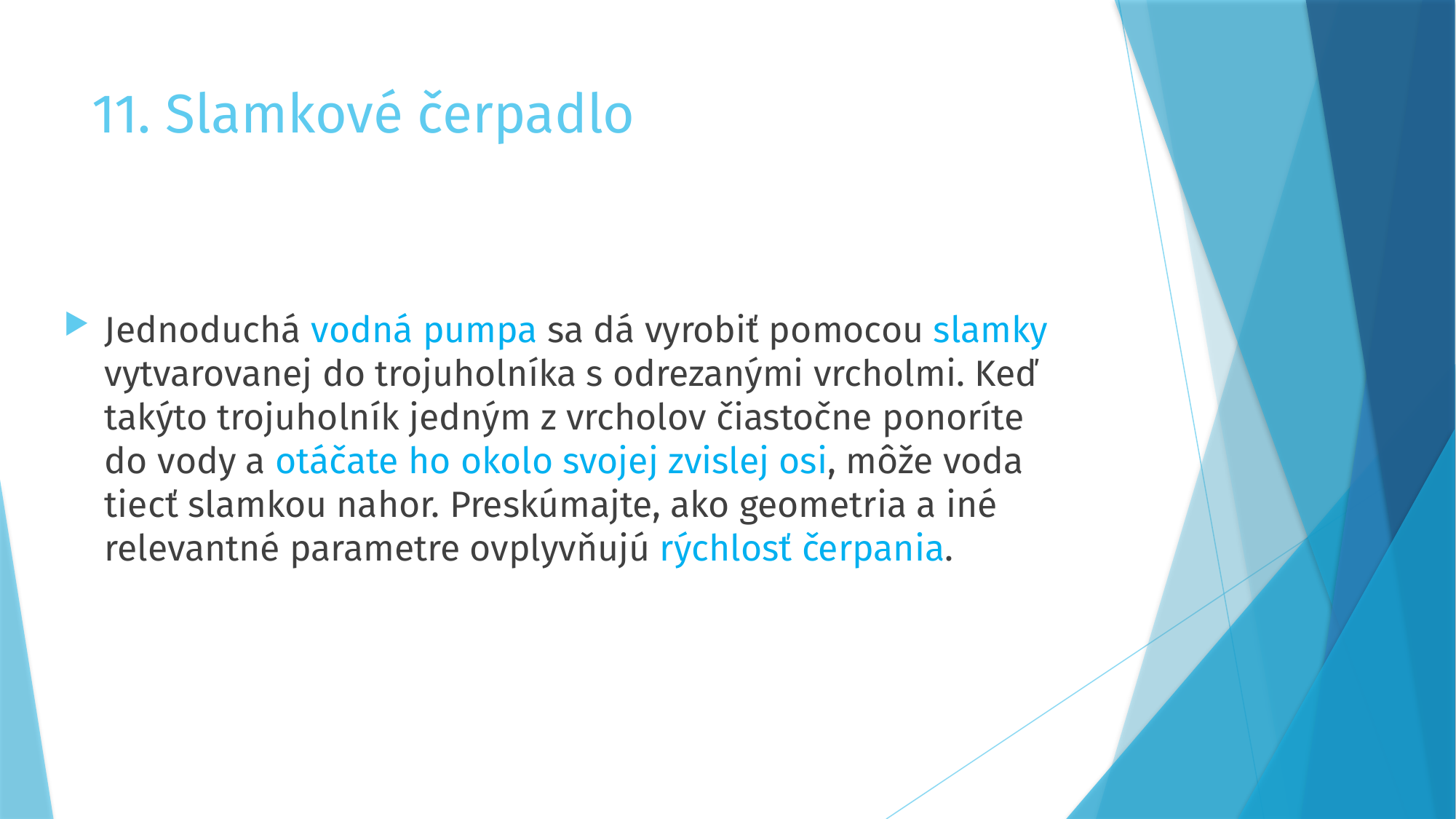

# 11. Slamkové čerpadlo
Jednoduchá vodná pumpa sa dá vyrobiť pomocou slamky vytvarovanej do trojuholníka s odrezanými vrcholmi. Keď takýto trojuholník jedným z vrcholov čiastočne ponoríte do vody a otáčate ho okolo svojej zvislej osi, môže voda tiecť slamkou nahor. Preskúmajte, ako geometria a iné relevantné parametre ovplyvňujú rýchlosť čerpania.